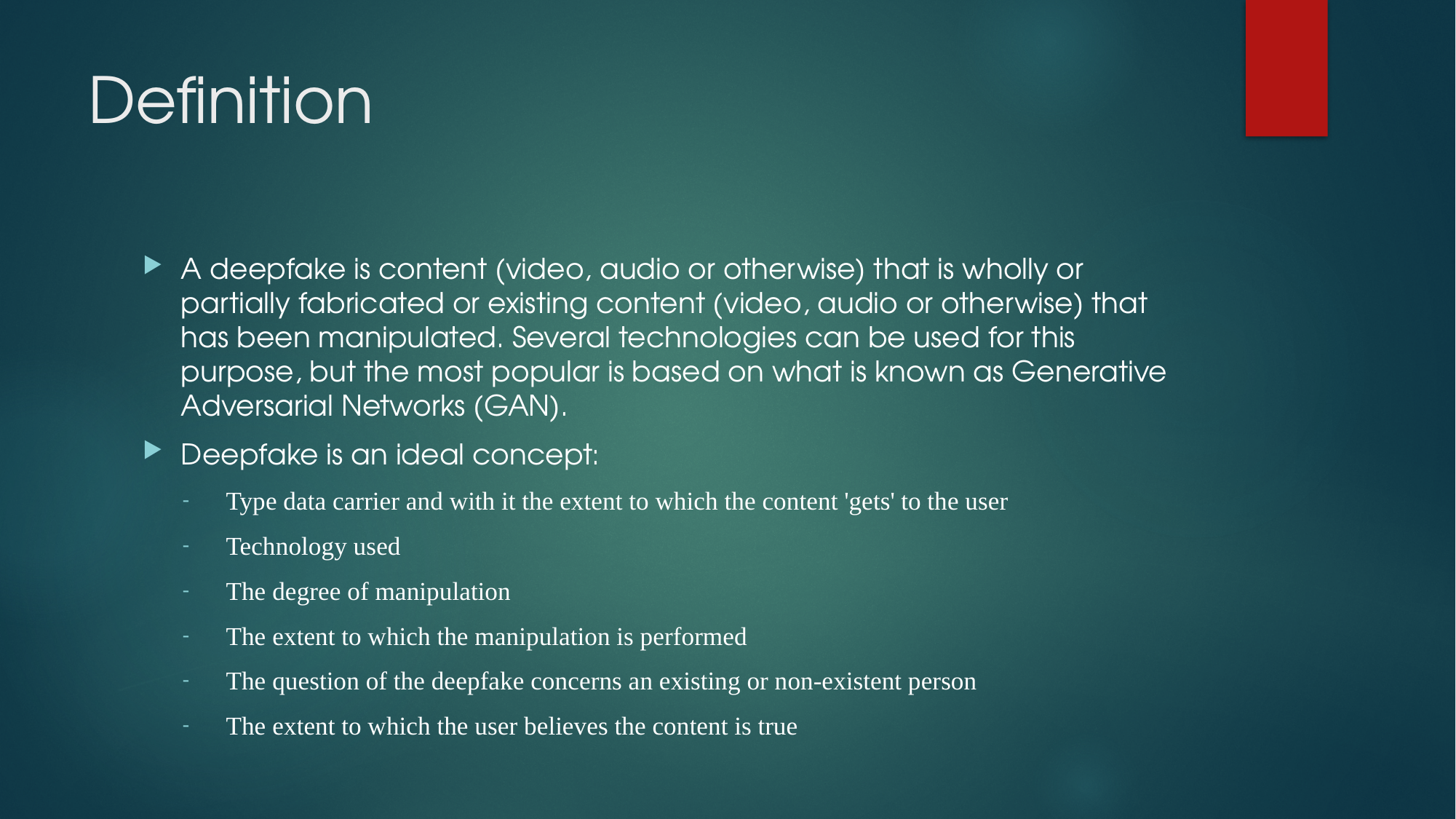

# Definition
A deepfake is content (video, audio or otherwise) that is wholly or partially fabricated or existing content (video, audio or otherwise) that has been manipulated. Several technologies can be used for this purpose, but the most popular is based on what is known as Generative Adversarial Networks (GAN).
Deepfake is an ideal concept:
Type data carrier and with it the extent to which the content 'gets' to the user
Technology used
The degree of manipulation
The extent to which the manipulation is performed
The question of the deepfake concerns an existing or non-existent person
The extent to which the user believes the content is true